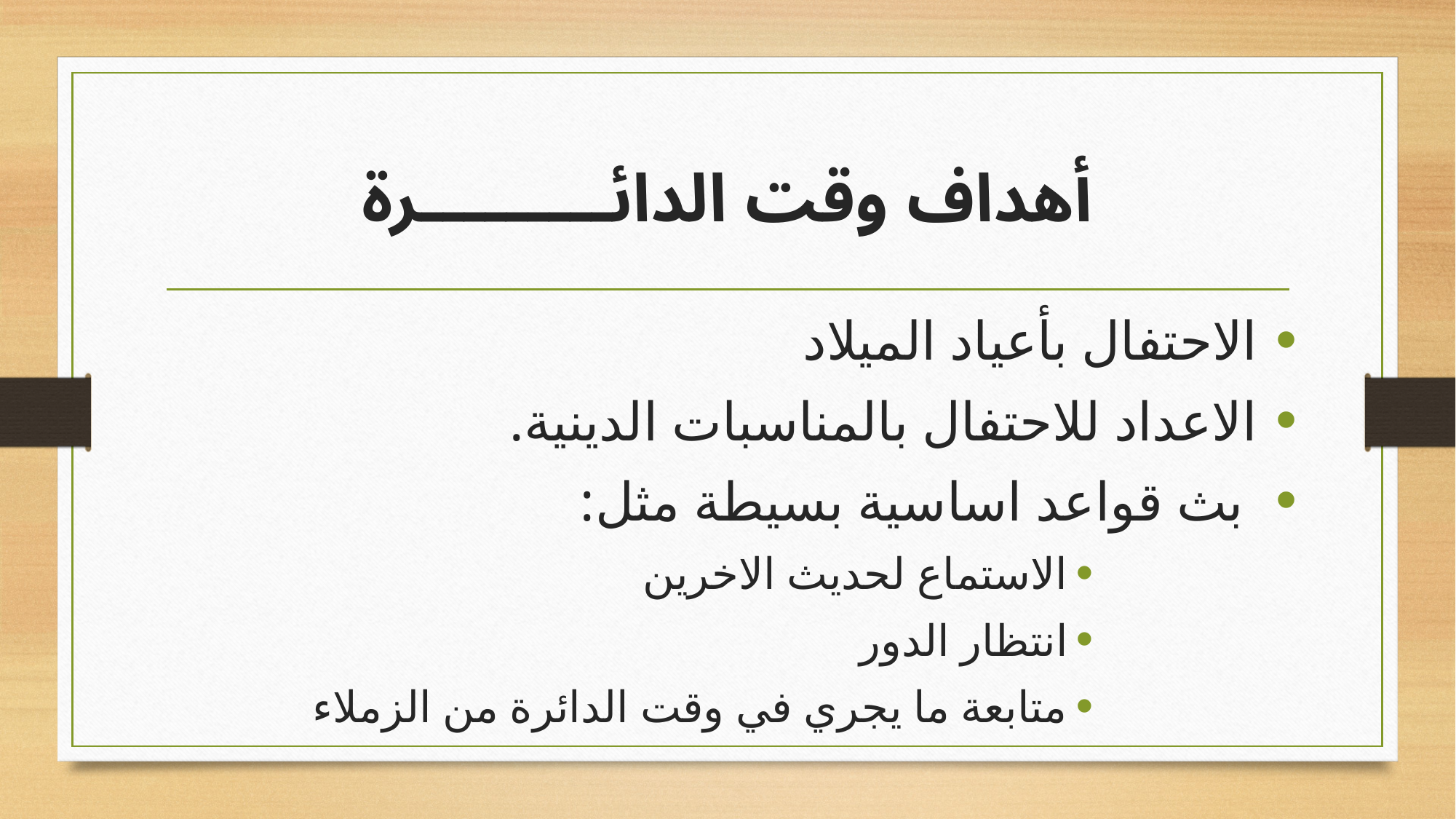

# أهداف وقت الدائـــــــــرة
الاحتفال بأعياد الميلاد
الاعداد للاحتفال بالمناسبات الدينية.
 بث قواعد اساسية بسيطة مثل:
الاستماع لحديث الاخرين
انتظار الدور
متابعة ما يجري في وقت الدائرة من الزملاء